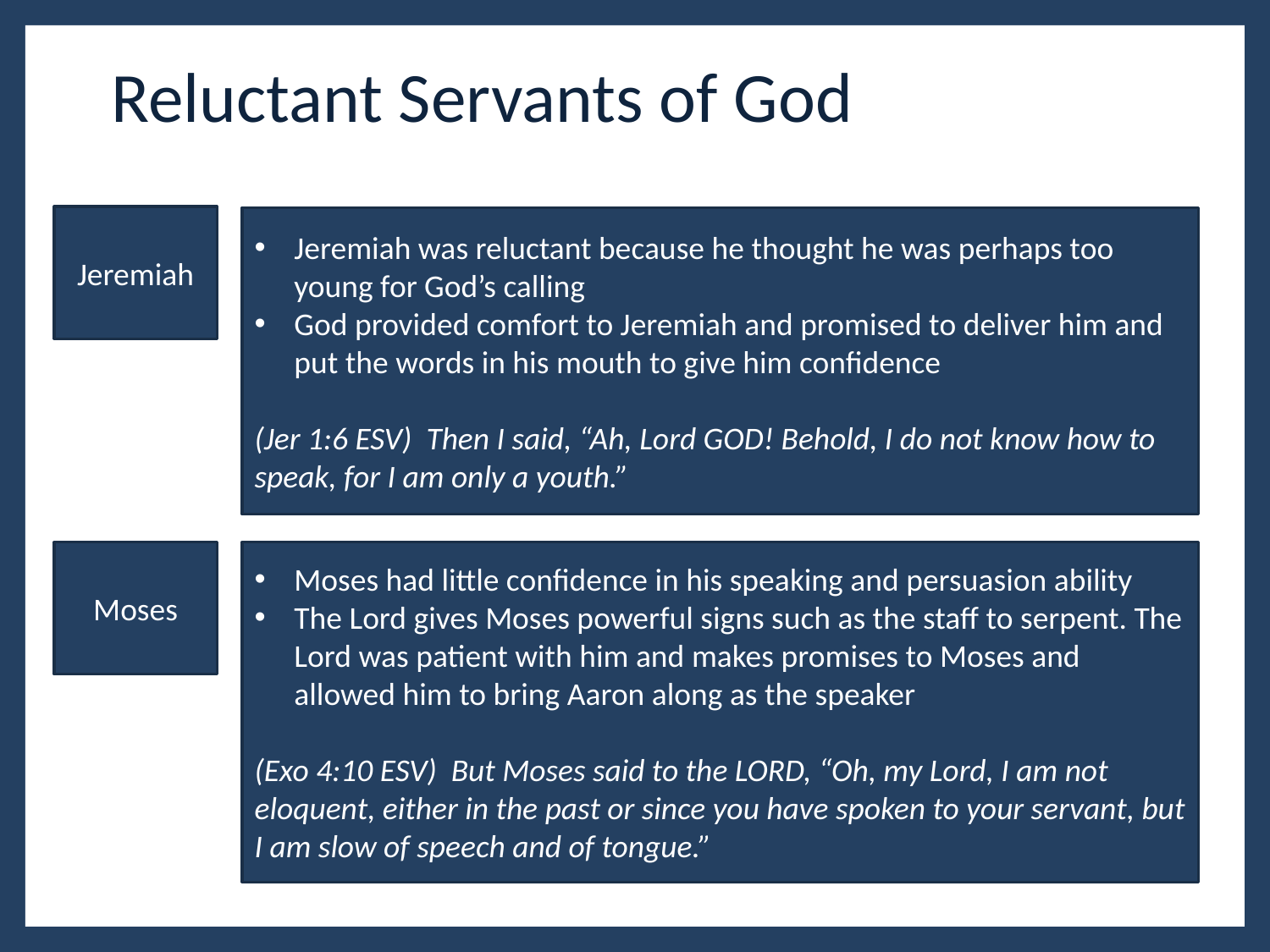

# Reluctant Servants of God

Jeremiah
Jeremiah was reluctant because he thought he was perhaps too young for God’s calling
God provided comfort to Jeremiah and promised to deliver him and put the words in his mouth to give him confidence

(Jer 1:6 ESV)  Then I said, “Ah, Lord GOD! Behold, I do not know how to speak, for I am only a youth.”
Moses had little confidence in his speaking and persuasion ability
The Lord gives Moses powerful signs such as the staff to serpent. The Lord was patient with him and makes promises to Moses and allowed him to bring Aaron along as the speaker

(Exo 4:10 ESV)  But Moses said to the LORD, “Oh, my Lord, I am not eloquent, either in the past or since you have spoken to your servant, but I am slow of speech and of tongue.”
Moses